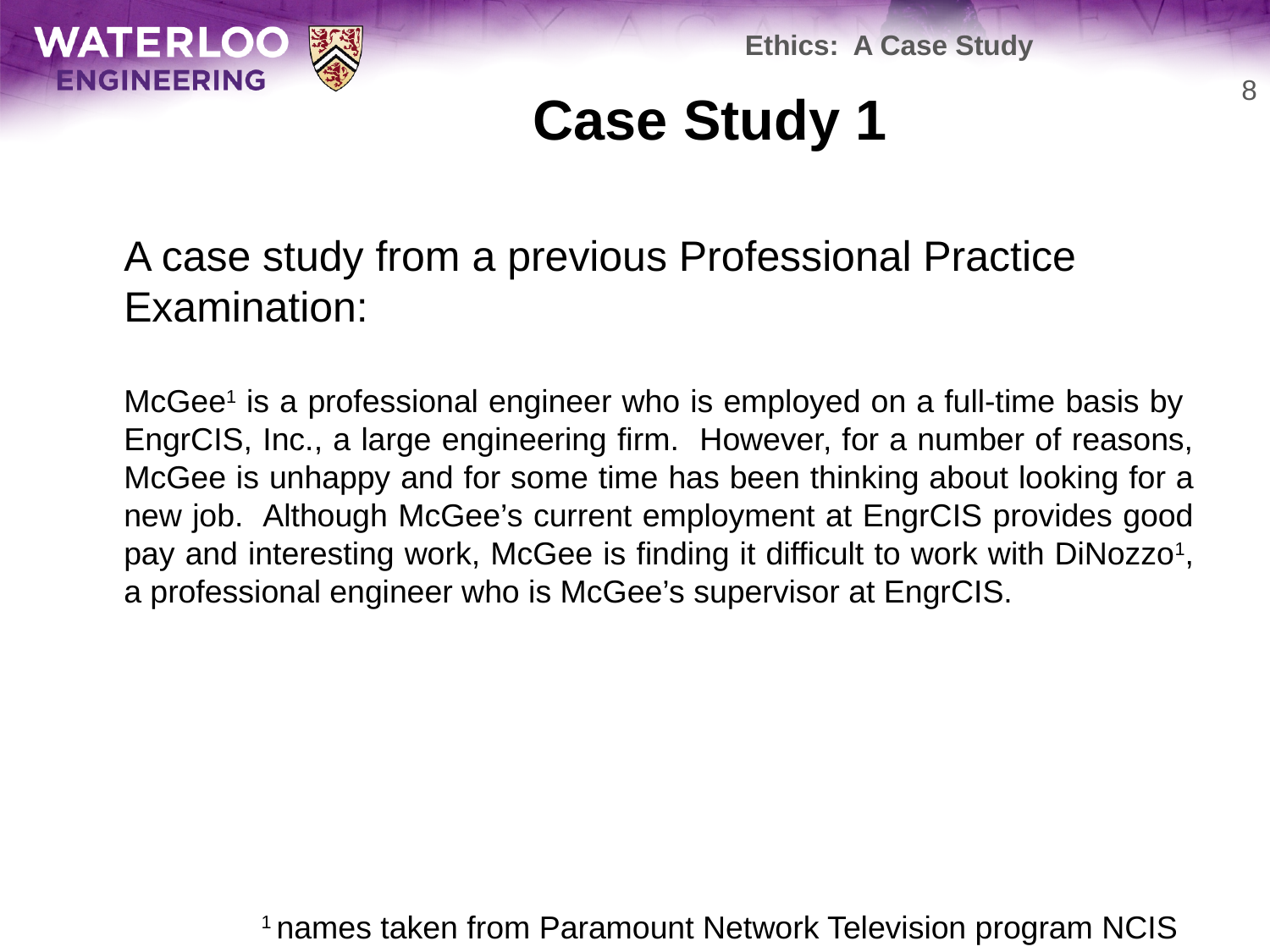

Ethics:  A Case Study
# Case Study 1
8
	A case study from a previous Professional Practice Examination:

	McGee1 is a professional engineer who is employed on a full-time basis by  EngrCIS, Inc., a large engineering firm.  However, for a number of reasons, McGee is unhappy and for some time has been thinking about looking for a new job.  Although McGee’s current employment at EngrCIS provides good pay and interesting work, McGee is finding it difficult to work with DiNozzo1, a professional engineer who is McGee’s supervisor at EngrCIS.

1 names taken from Paramount Network Television program NCIS